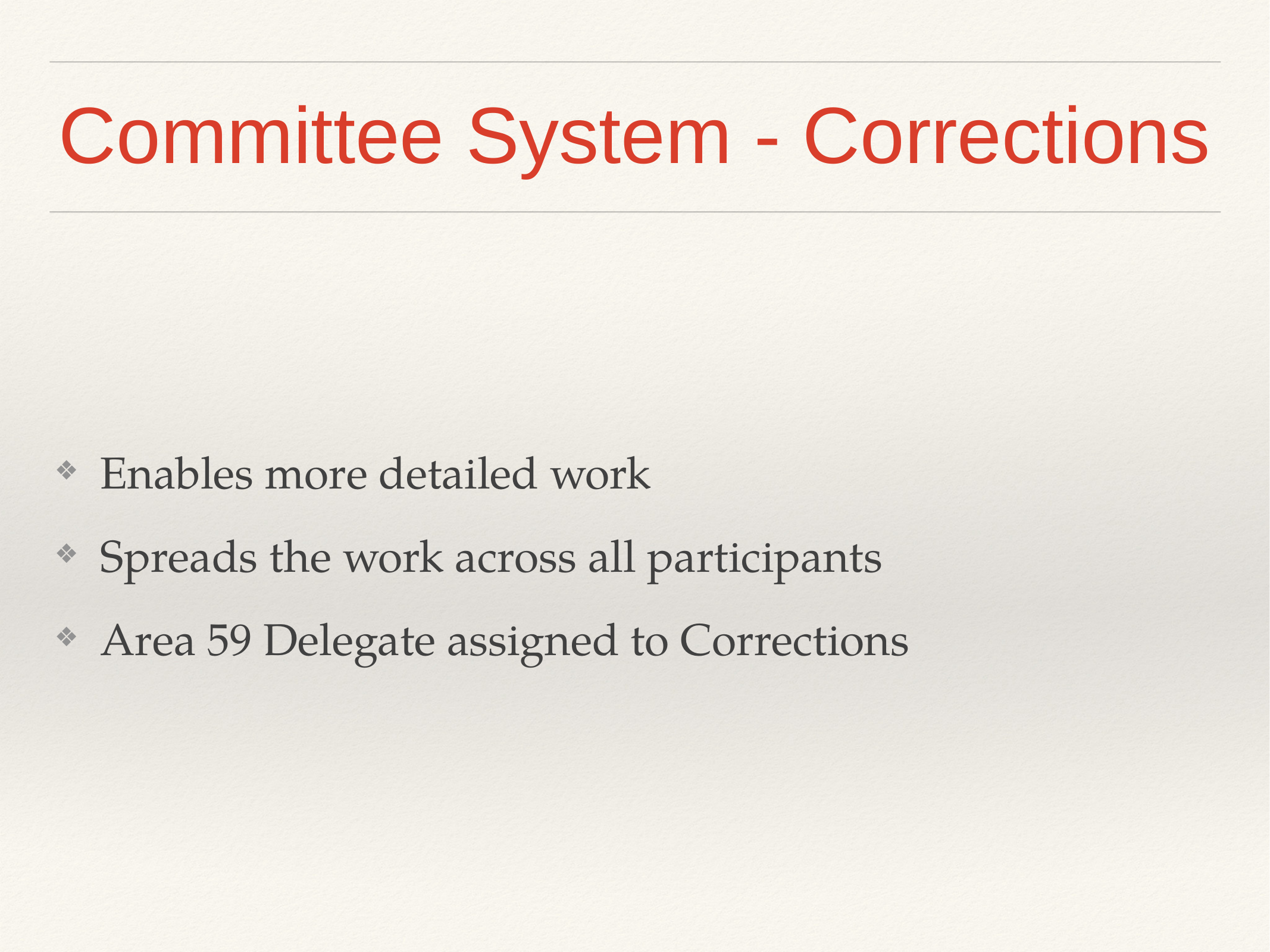

# Committee System - Corrections
Enables more detailed work
Spreads the work across all participants
Area 59 Delegate assigned to Corrections